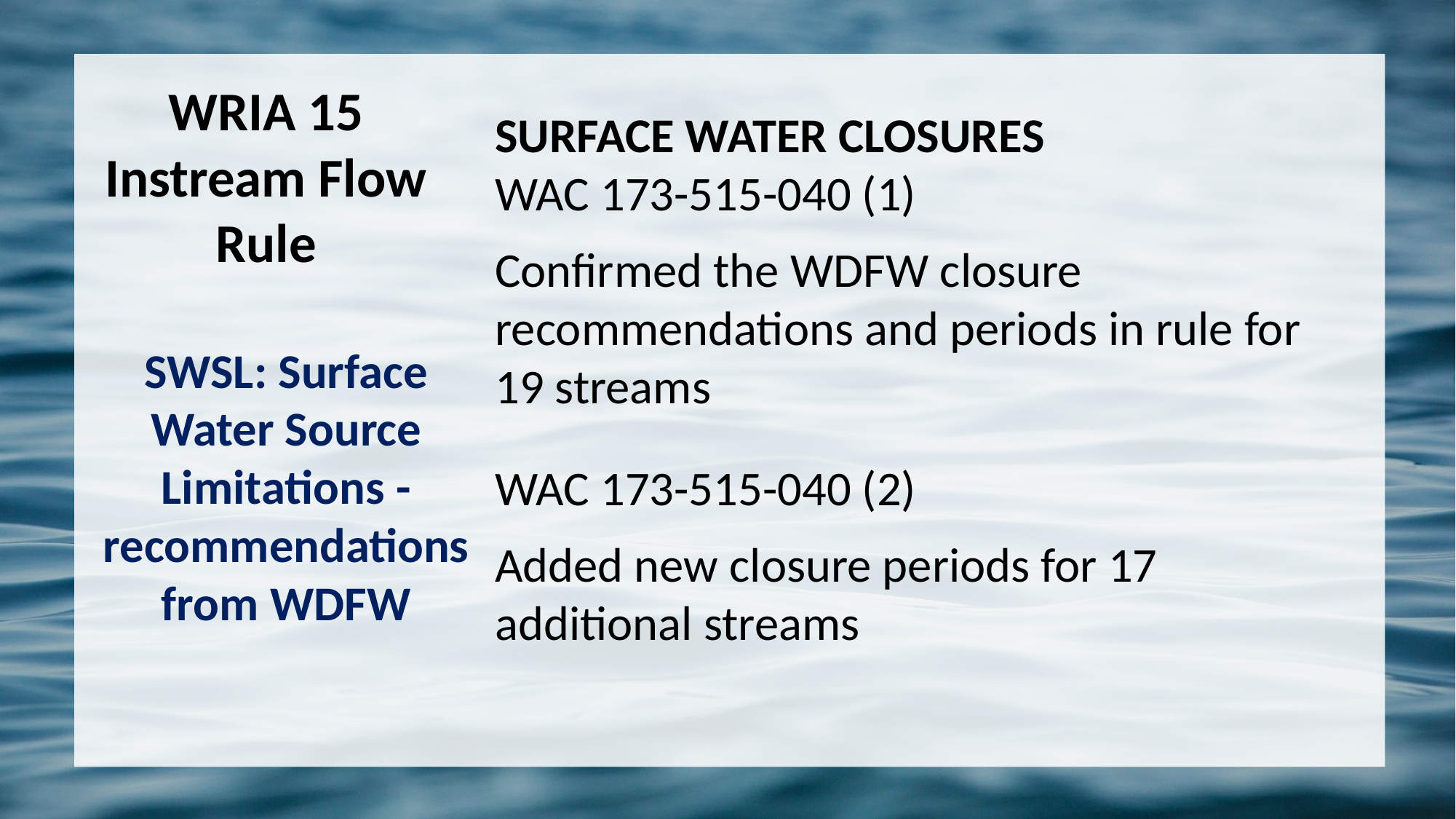

WRIA 15 Instream Flow Rule
SURFACE WATER CLOSURES
WAC 173-515-040 (1)
Confirmed the WDFW closure recommendations and periods in rule for 19 streams
SWSL: Surface Water Source Limitations - recommendations from WDFW
WAC 173-515-040 (2)
Added new closure periods for 17 additional streams